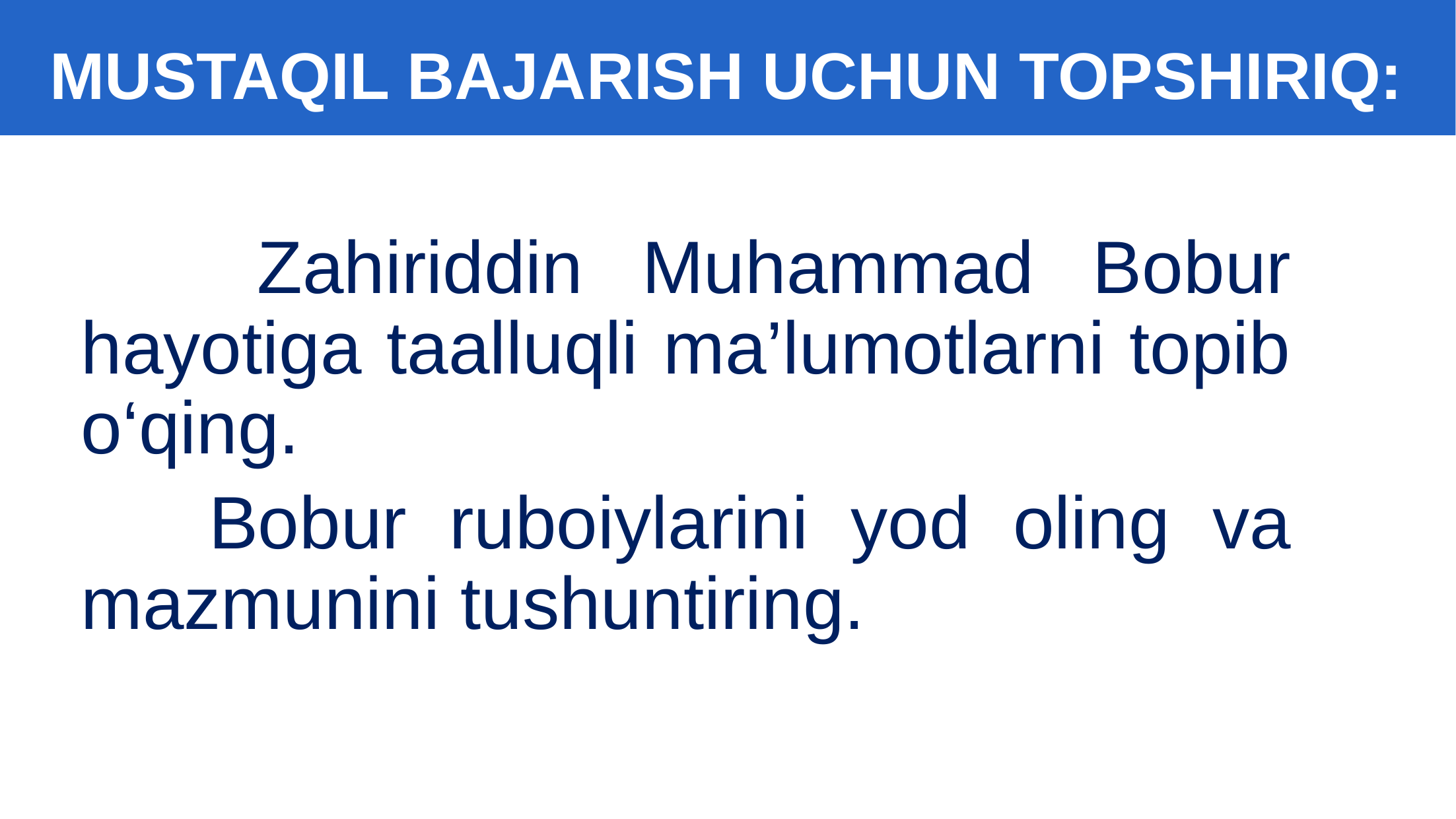

MUSTAQIL BAJARISH UCHUN TOPSHIRIQ:
   Zahiriddin Muhammad Bobur hayotiga taalluqli ma’lumotlarni topib o‘qing.
   Bobur ruboiylarini yod oling va mazmunini tushuntiring.